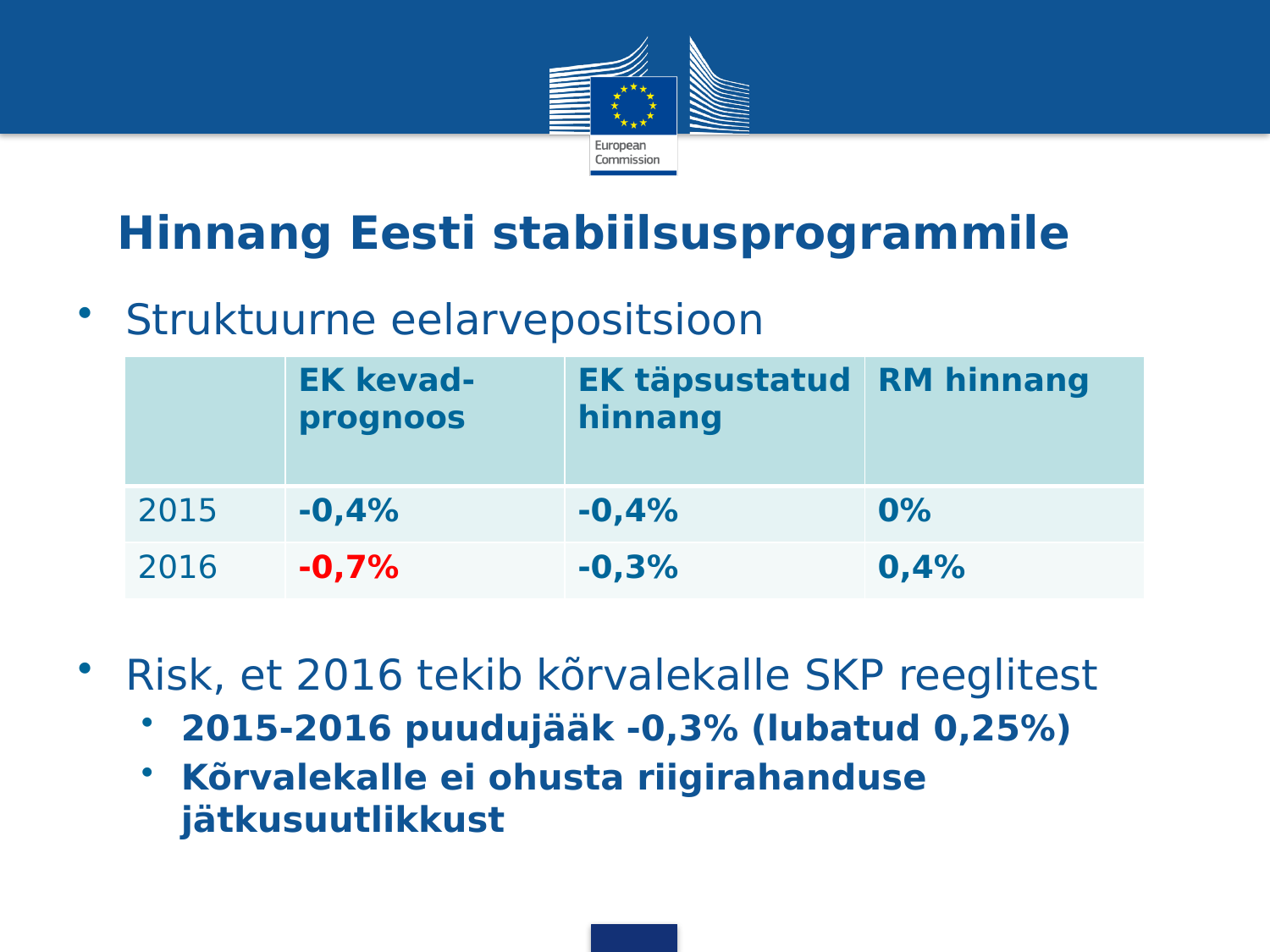

# Hinnang Eesti stabiilsusprogrammile
Struktuurne eelarvepositsioon

Risk, et 2016 tekib kõrvalekalle SKP reeglitest
2015-2016 puudujääk -0,3% (lubatud 0,25%)
Kõrvalekalle ei ohusta riigirahanduse jätkusuutlikkust
|  | EK kevad-prognoos | EK täpsustatud hinnang | RM hinnang |
| --- | --- | --- | --- |
| 2015 | -0,4% | -0,4% | 0% |
| 2016 | -0,7% | -0,3% | 0,4% |